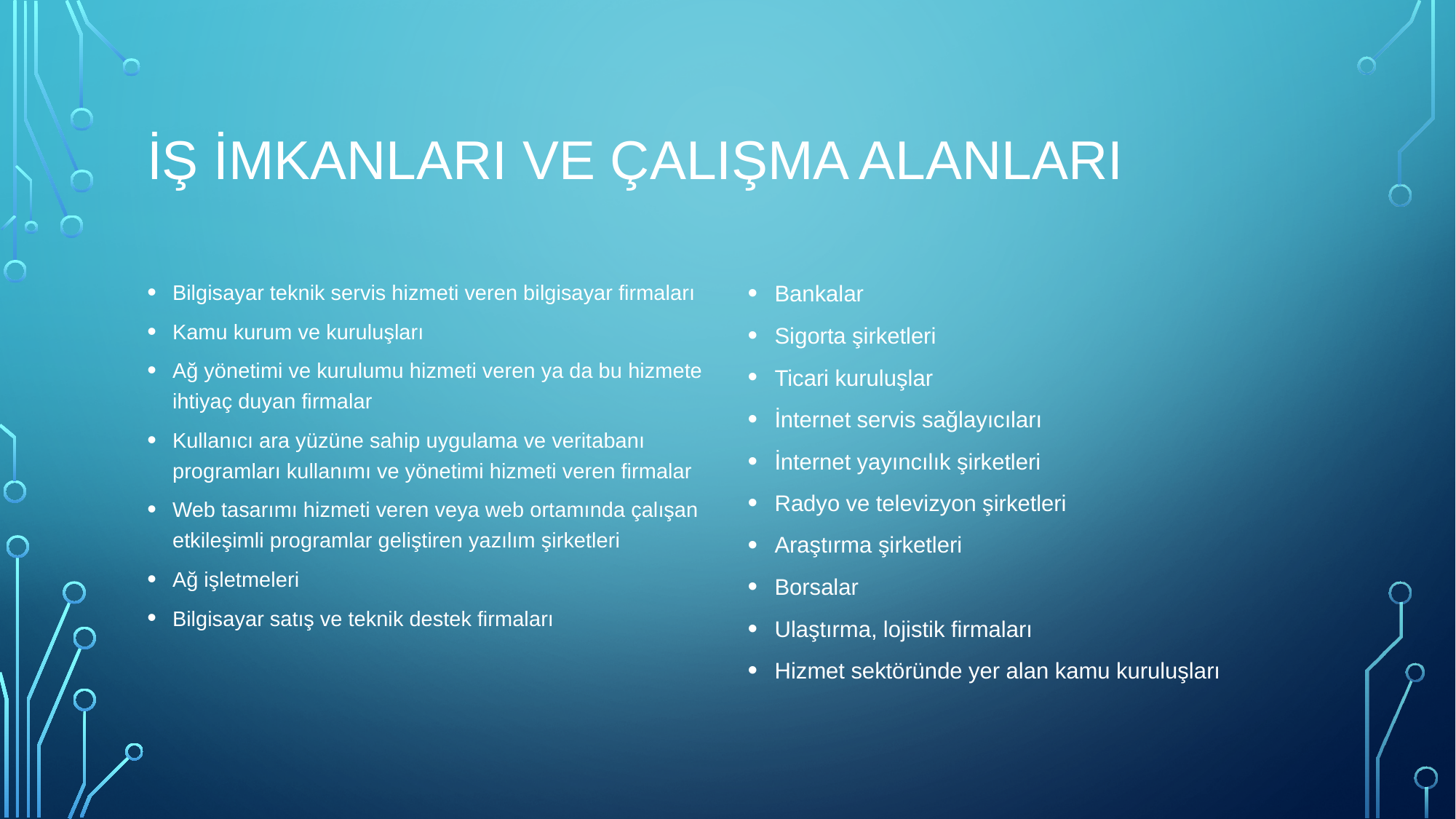

# İş İmkanları ve Çalışma Alanları
Bilgisayar teknik servis hizmeti veren bilgisayar firmaları
Kamu kurum ve kuruluşları
Ağ yönetimi ve kurulumu hizmeti veren ya da bu hizmete ihtiyaç duyan firmalar
Kullanıcı ara yüzüne sahip uygulama ve veritabanı programları kullanımı ve yönetimi hizmeti veren firmalar
Web tasarımı hizmeti veren veya web ortamında çalışan etkileşimli programlar geliştiren yazılım şirketleri
Ağ işletmeleri
Bilgisayar satış ve teknik destek firmaları

Bankalar
Sigorta şirketleri
Ticari kuruluşlar
İnternet servis sağlayıcıları
İnternet yayıncılık şirketleri
Radyo ve televizyon şirketleri
Araştırma şirketleri
Borsalar
Ulaştırma, lojistik firmaları
Hizmet sektöründe yer alan kamu kuruluşları